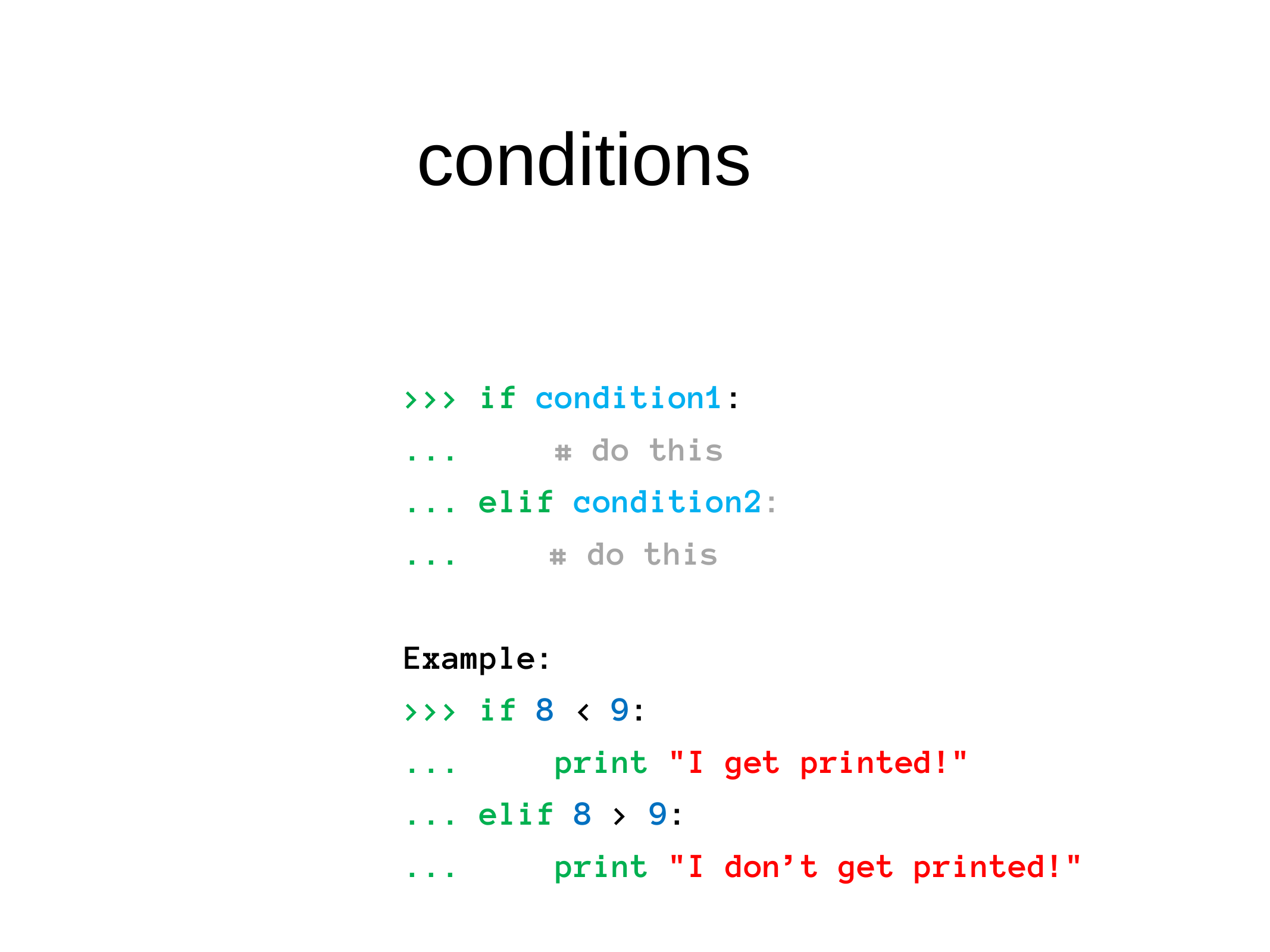

conditions
>>> if condition1:
...     # do this
... elif condition2:
... 	   # do this

Example:
>>> if 8 < 9:
...     print "I get printed!"
... elif 8 > 9:
...     print "I don’t get printed!"